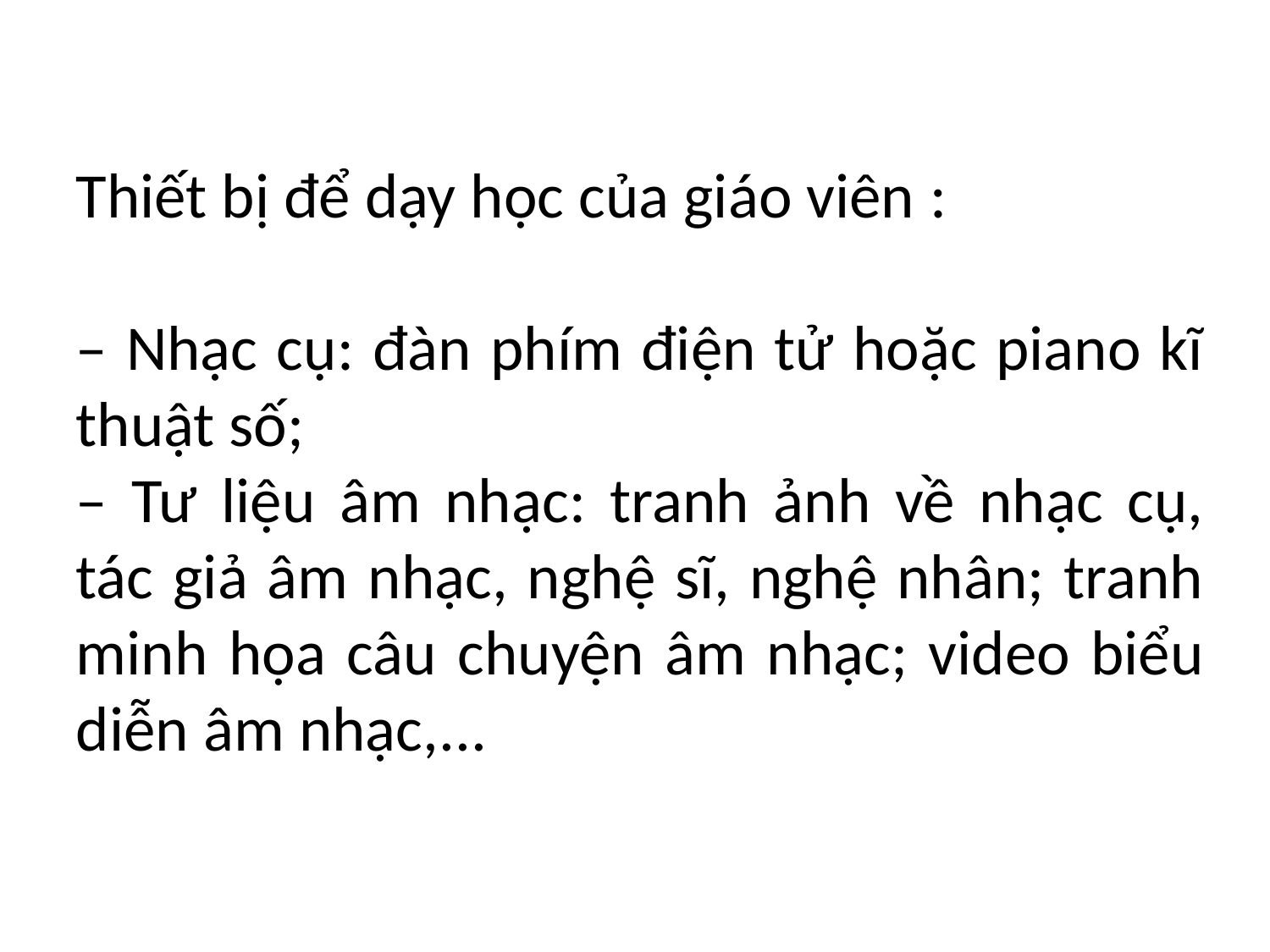

Thiết bị để dạy học của giáo viên :

– Nhạc cụ: đàn phím điện tử hoặc piano kĩ thuật số;
– Tư liệu âm nhạc: tranh ảnh về nhạc cụ, tác giả âm nhạc, nghệ sĩ, nghệ nhân; tranh minh họa câu chuyện âm nhạc; video biểu diễn âm nhạc,...